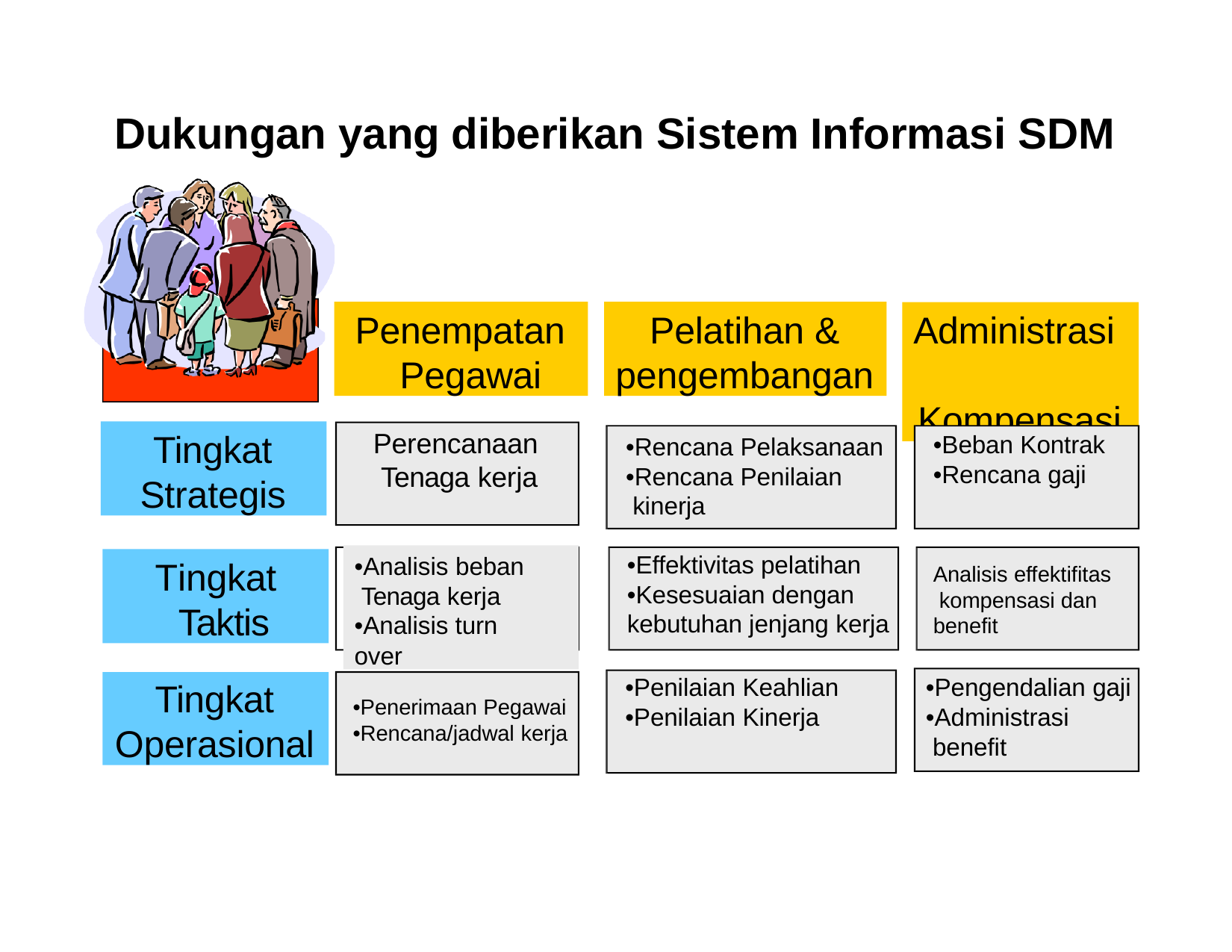

# Dukungan yang diberikan Sistem Informasi SDM

Penempatan  Pegawai
Pelatihan &  pengembangan
Administrasi  Kompensasi
Tingkat  Strategis

Perencanaan  Tenaga kerja

•Rencana Pelaksanaan
•Rencana Penilaian  kinerja
•Beban Kontrak
•Rencana gaji
•Analisis beban  Tenaga kerja
•Analisis turn over

•Effektivitas pelatihan
•Kesesuaian dengan  kebutuhan jenjang kerja
Analisis effektifitas  kompensasi dan  benefit
Tingkat  Taktis

•Pengendalian gaji
•Administrasi  benefit

•Penilaian Keahlian
•Penilaian Kinerja

Tingkat  Operasional
•Penerimaan Pegawai
•Rencana/jadwal kerja